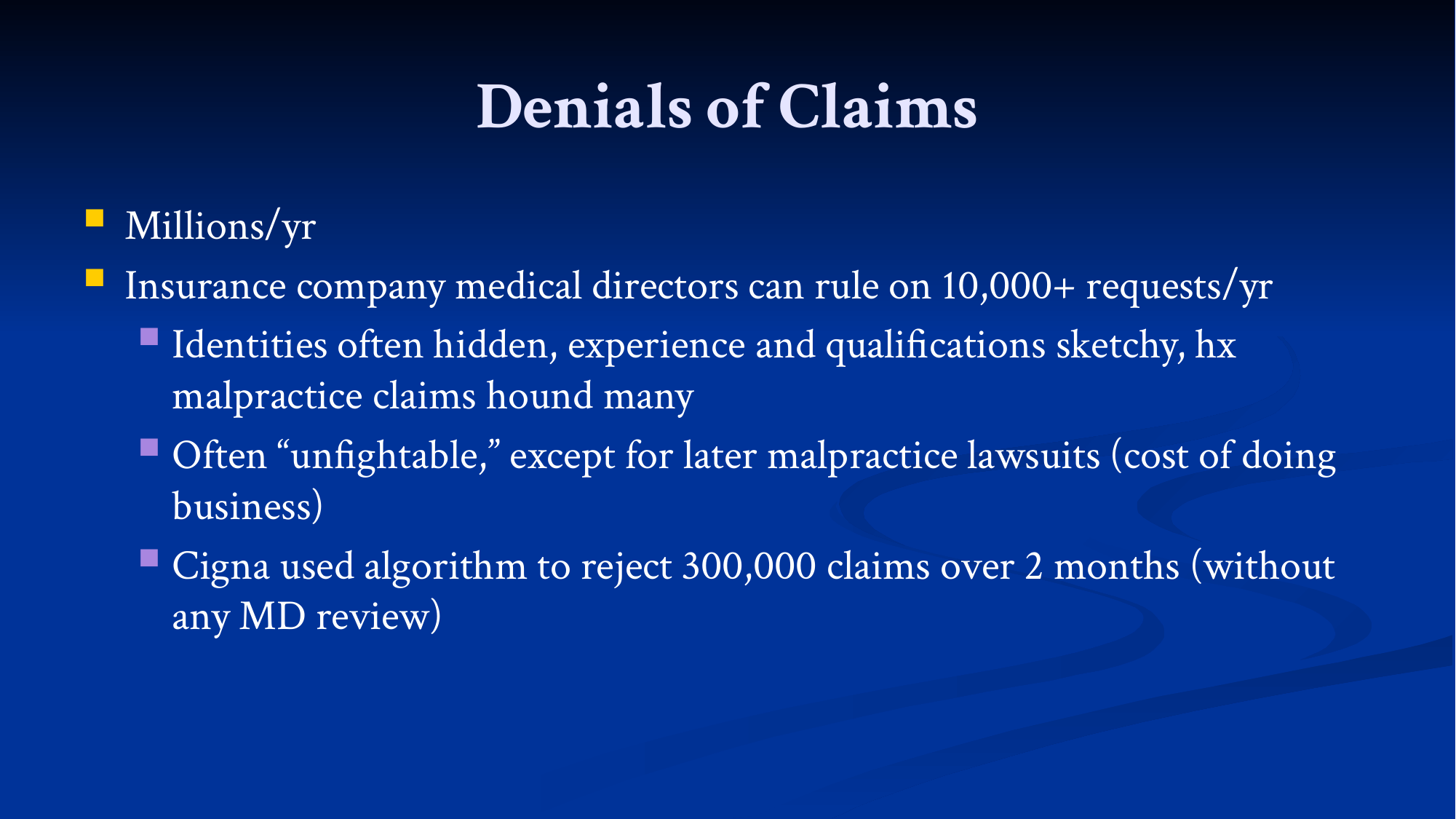

# Denials of Claims
Millions/yr
Insurance company medical directors can rule on 10,000+ requests/yr
Identities often hidden, experience and qualifications sketchy, hx malpractice claims hound many
Often “unfightable,” except for later malpractice lawsuits (cost of doing business)
Cigna used algorithm to reject 300,000 claims over 2 months (without any MD review)